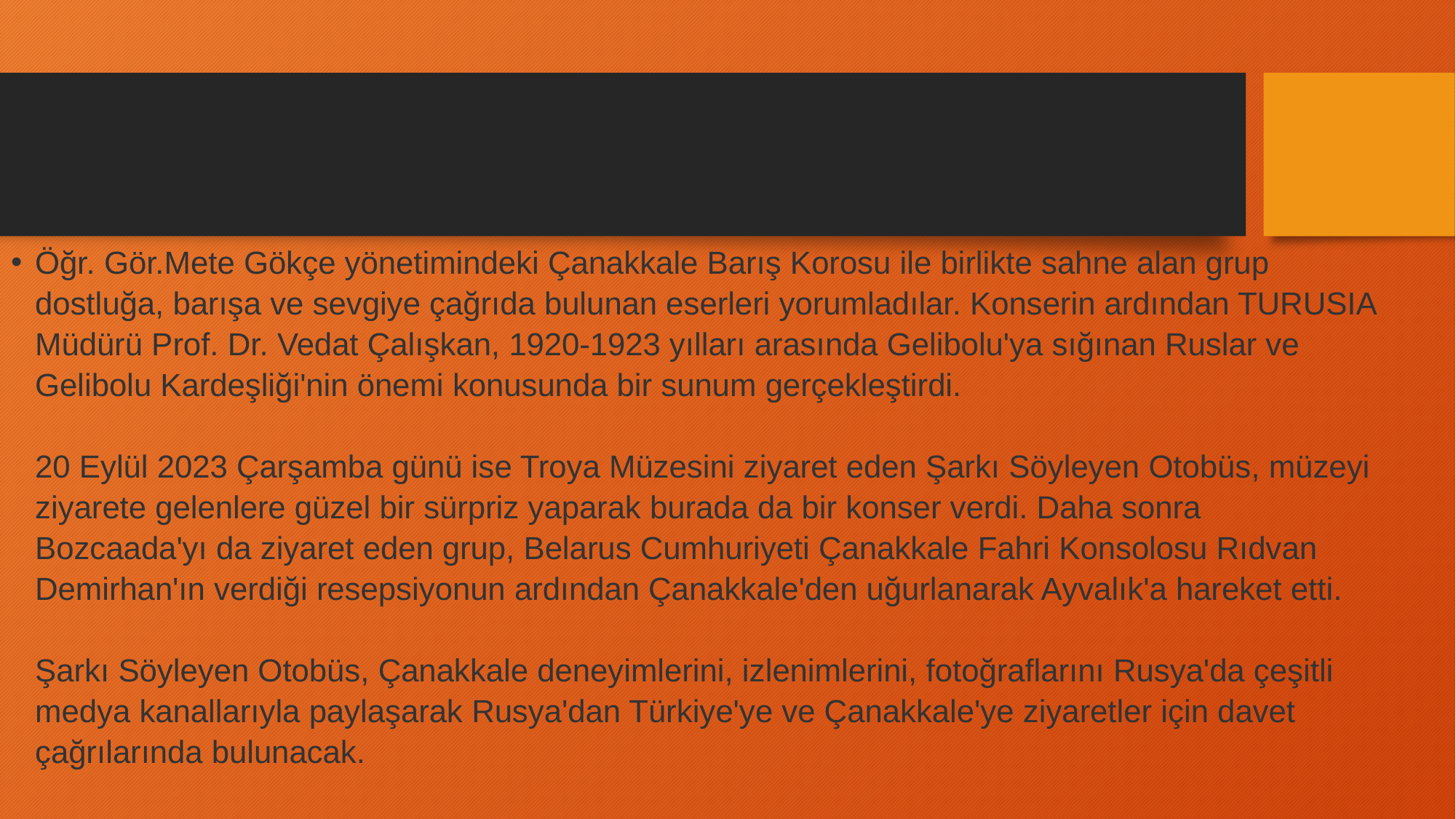

#
Öğr. Gör.Mete Gökçe yönetimindeki Çanakkale Barış Korosu ile birlikte sahne alan grup dostluğa, barışa ve sevgiye çağrıda bulunan eserleri yorumladılar. Konserin ardından TURUSIA Müdürü Prof. Dr. Vedat Çalışkan, 1920-1923 yılları arasında Gelibolu'ya sığınan Ruslar ve Gelibolu Kardeşliği'nin önemi konusunda bir sunum gerçekleştirdi.
20 Eylül 2023 Çarşamba günü ise Troya Müzesini ziyaret eden Şarkı Söyleyen Otobüs, müzeyi ziyarete gelenlere güzel bir sürpriz yaparak burada da bir konser verdi. Daha sonra Bozcaada'yı da ziyaret eden grup, Belarus Cumhuriyeti Çanakkale Fahri Konsolosu Rıdvan Demirhan'ın verdiği resepsiyonun ardından Çanakkale'den uğurlanarak Ayvalık'a hareket etti.
Şarkı Söyleyen Otobüs, Çanakkale deneyimlerini, izlenimlerini, fotoğraflarını Rusya'da çeşitli medya kanallarıyla paylaşarak Rusya'dan Türkiye'ye ve Çanakkale'ye ziyaretler için davet çağrılarında bulunacak.